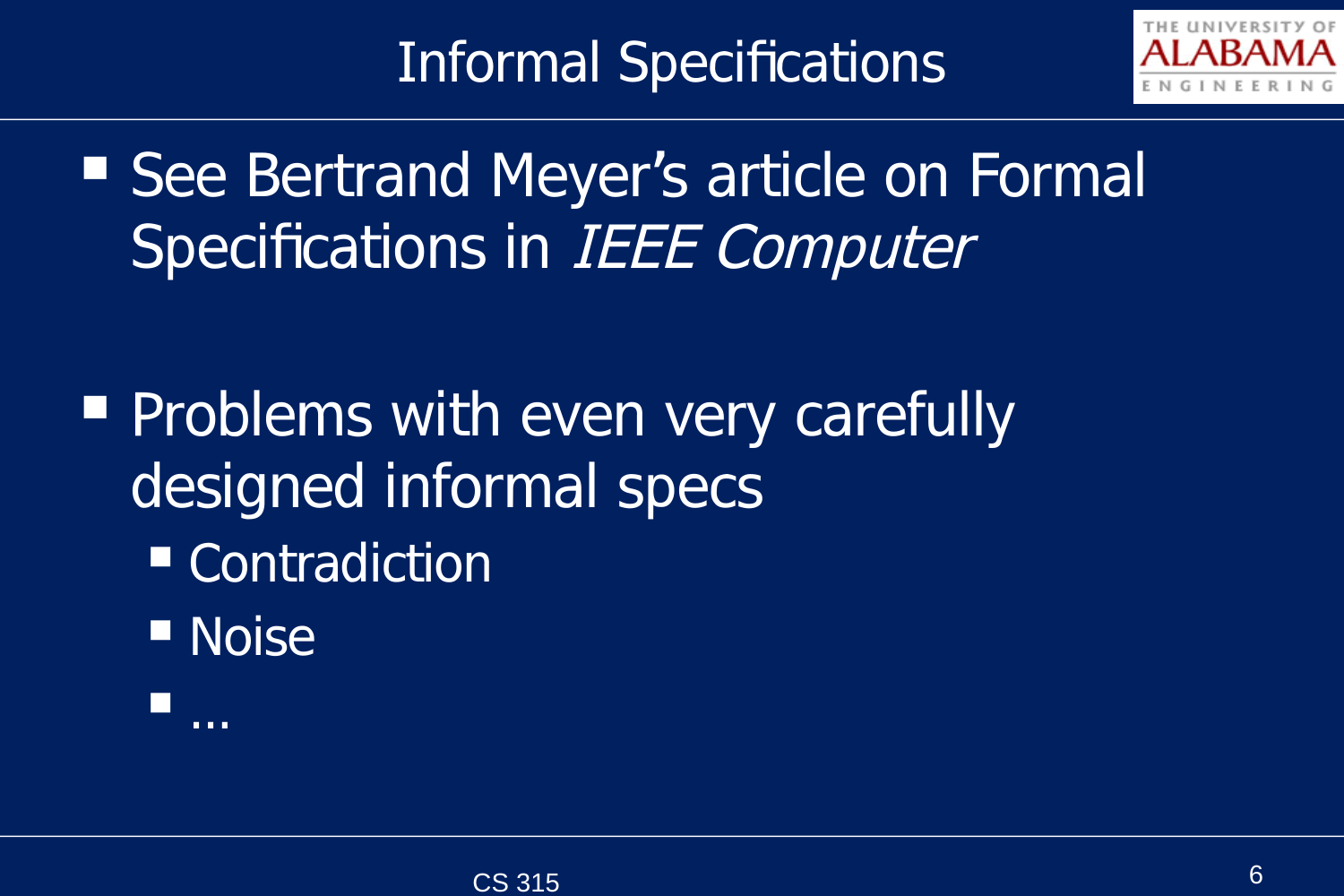

# Informal Specifications
See Bertrand Meyer’s article on Formal Specifications in IEEE Computer

Problems with even very carefully designed informal specs
Contradiction
Noise
…
CS 315                                                                             Spring 2011
6